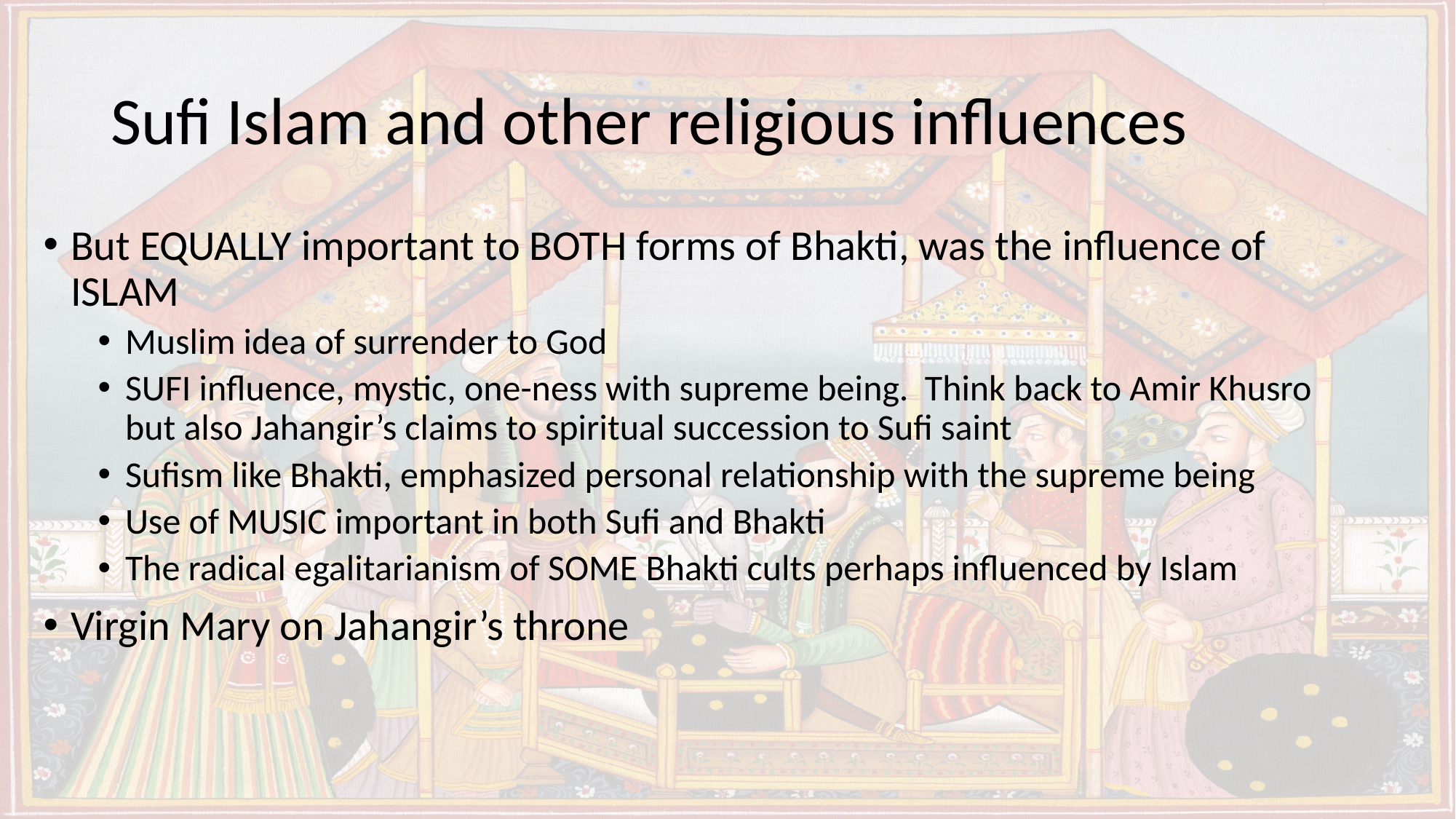

# Sufi Islam and other religious influences
But EQUALLY important to BOTH forms of Bhakti, was the influence of ISLAM
Muslim idea of surrender to God
SUFI influence, mystic, one-ness with supreme being.  Think back to Amir Khusro but also Jahangir’s claims to spiritual succession to Sufi saint
Sufism like Bhakti, emphasized personal relationship with the supreme being
Use of MUSIC important in both Sufi and Bhakti
The radical egalitarianism of SOME Bhakti cults perhaps influenced by Islam
Virgin Mary on Jahangir’s throne